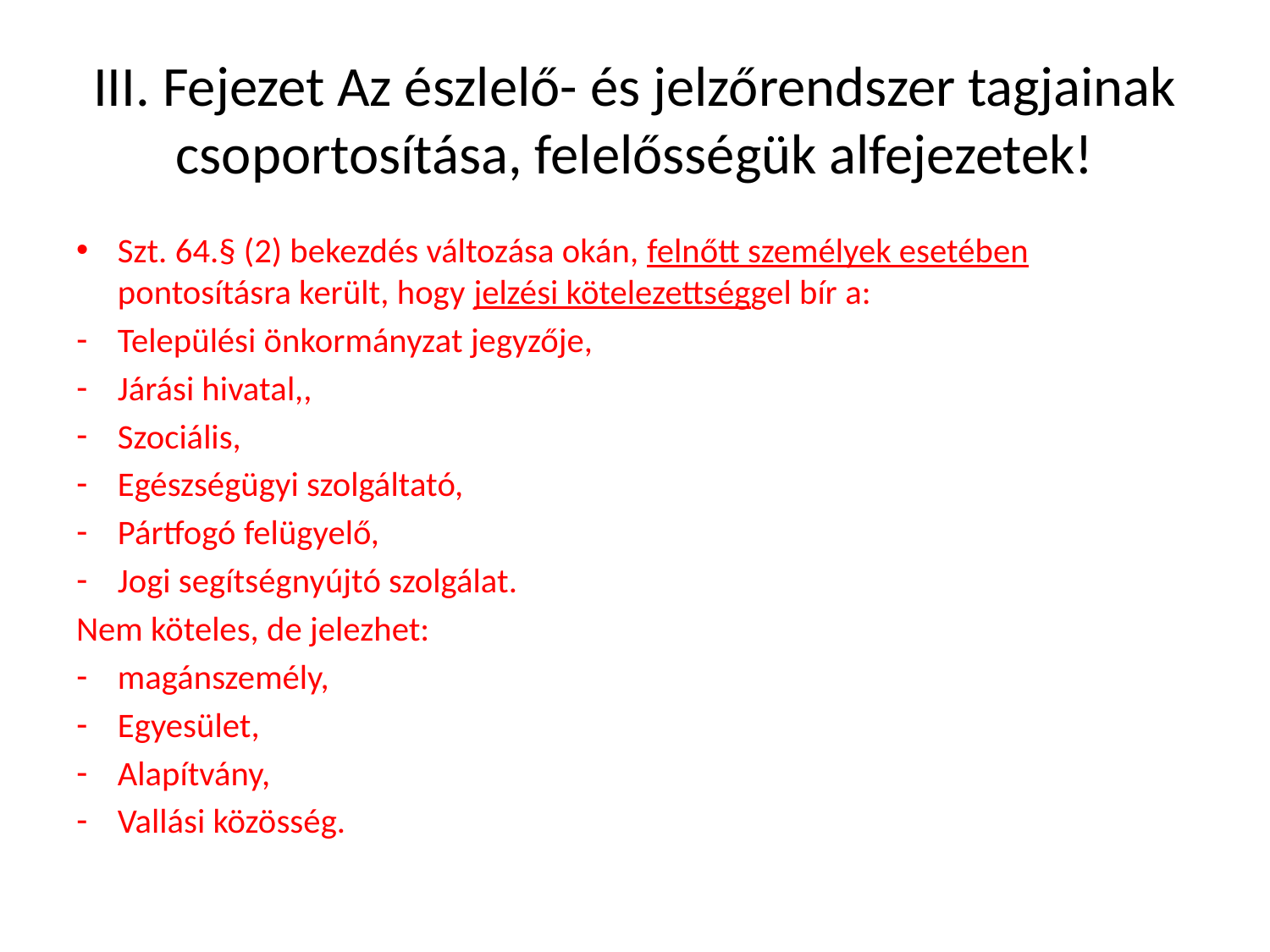

# III. Fejezet Az észlelő- és jelzőrendszer tagjainak csoportosítása, felelősségük alfejezetek!
Szt. 64.§ (2) bekezdés változása okán, felnőtt személyek esetében pontosításra került, hogy jelzési kötelezettséggel bír a:
Települési önkormányzat jegyzője,
Járási hivatal,,
Szociális,
Egészségügyi szolgáltató,
Pártfogó felügyelő,
Jogi segítségnyújtó szolgálat.
Nem köteles, de jelezhet:
magánszemély,
Egyesület,
Alapítvány,
Vallási közösség.